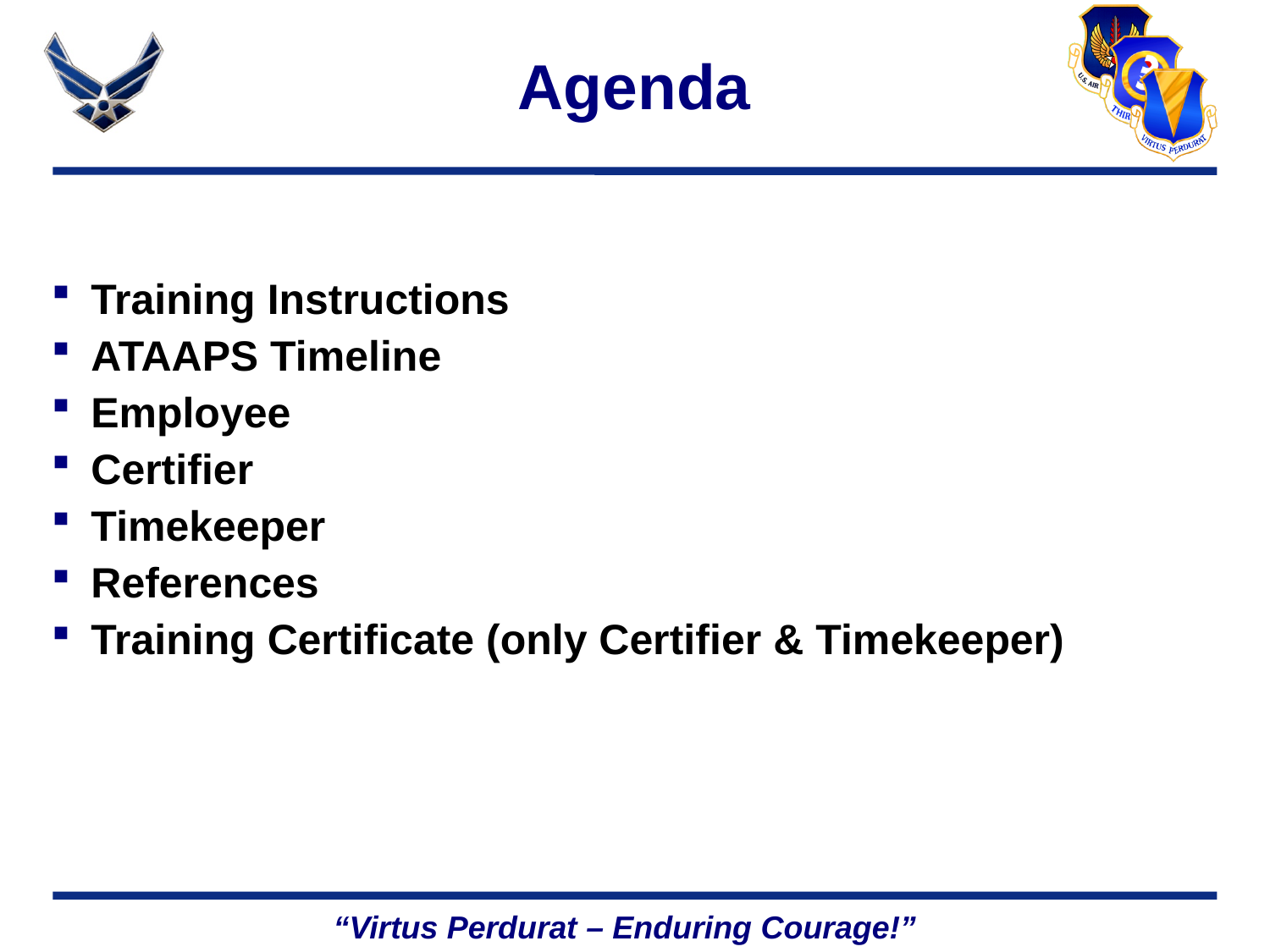

# Agenda

Training Instructions
ATAAPS Timeline
Employee
Certifier
Timekeeper
References
Training Certificate (only Certifier & Timekeeper)